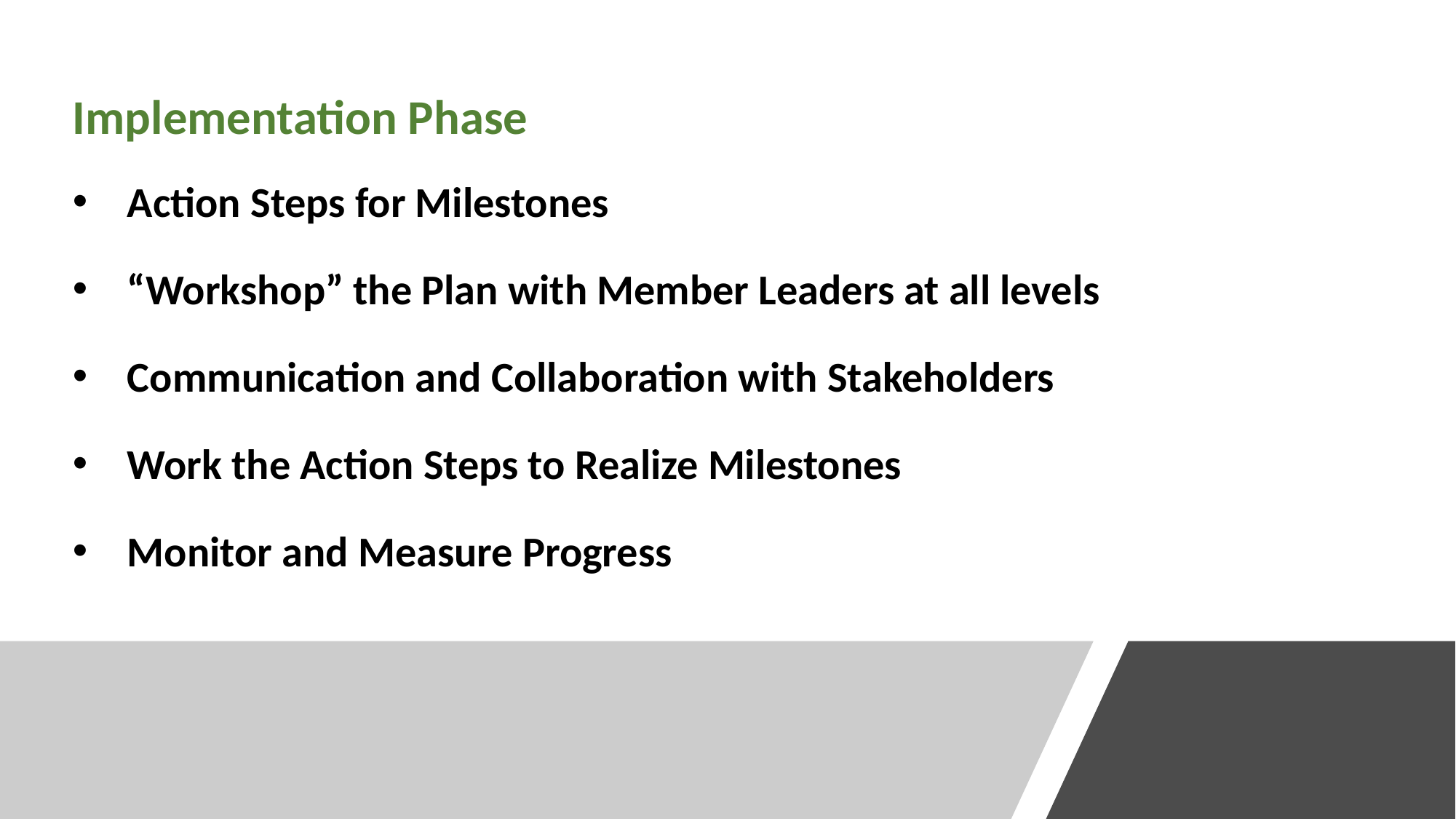

Implementation Phase

Action Steps for Milestones

“Workshop” the Plan with Member Leaders at all levels

Communication and Collaboration with Stakeholders

Work the Action Steps to Realize Milestones

Monitor and Measure Progress